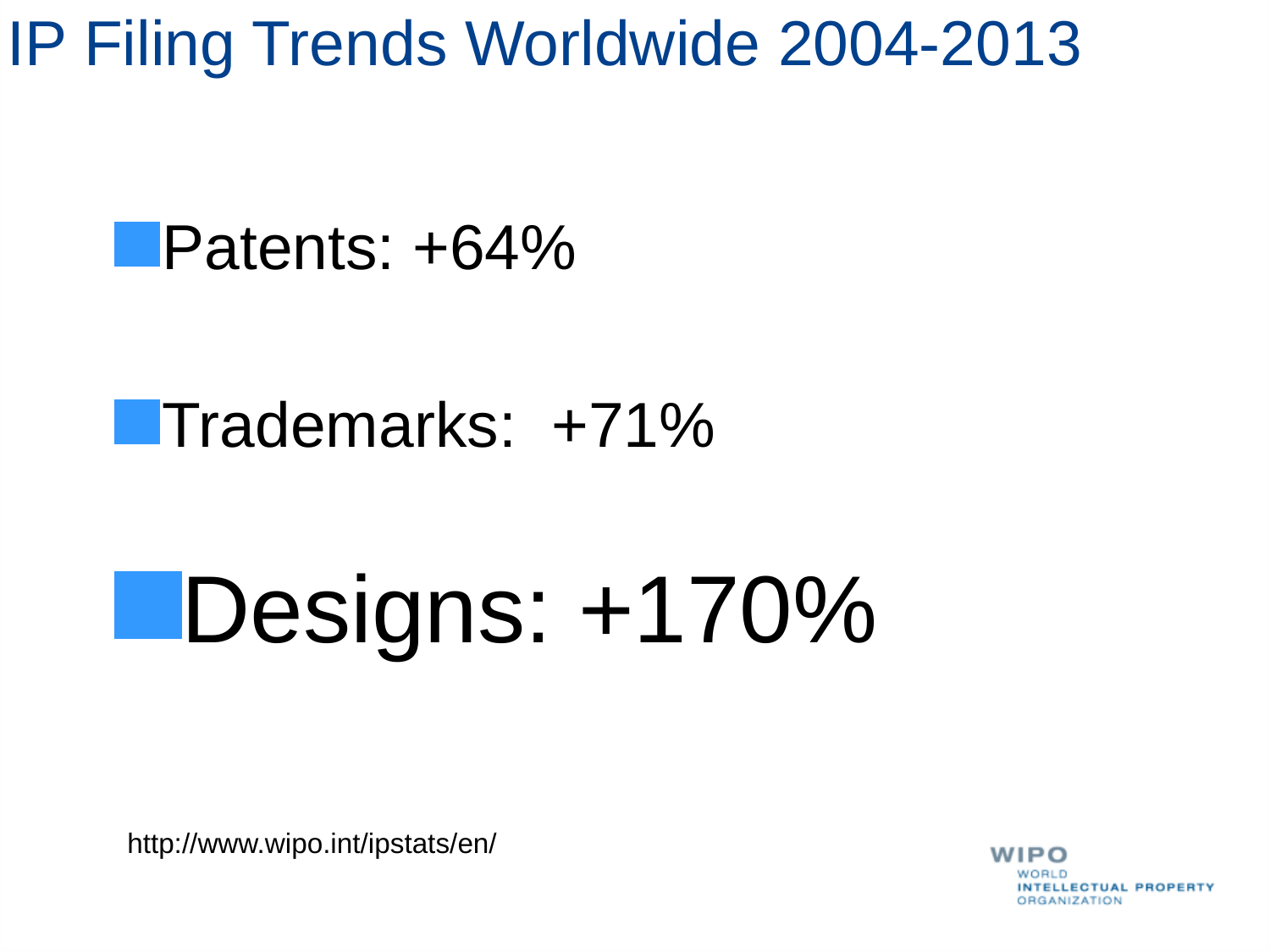

IP Filing Trends Worldwide 2004-2013

Patents: +64%

Trademarks:  +71%

Designs: +170%
http://www.wipo.int/ipstats/en/